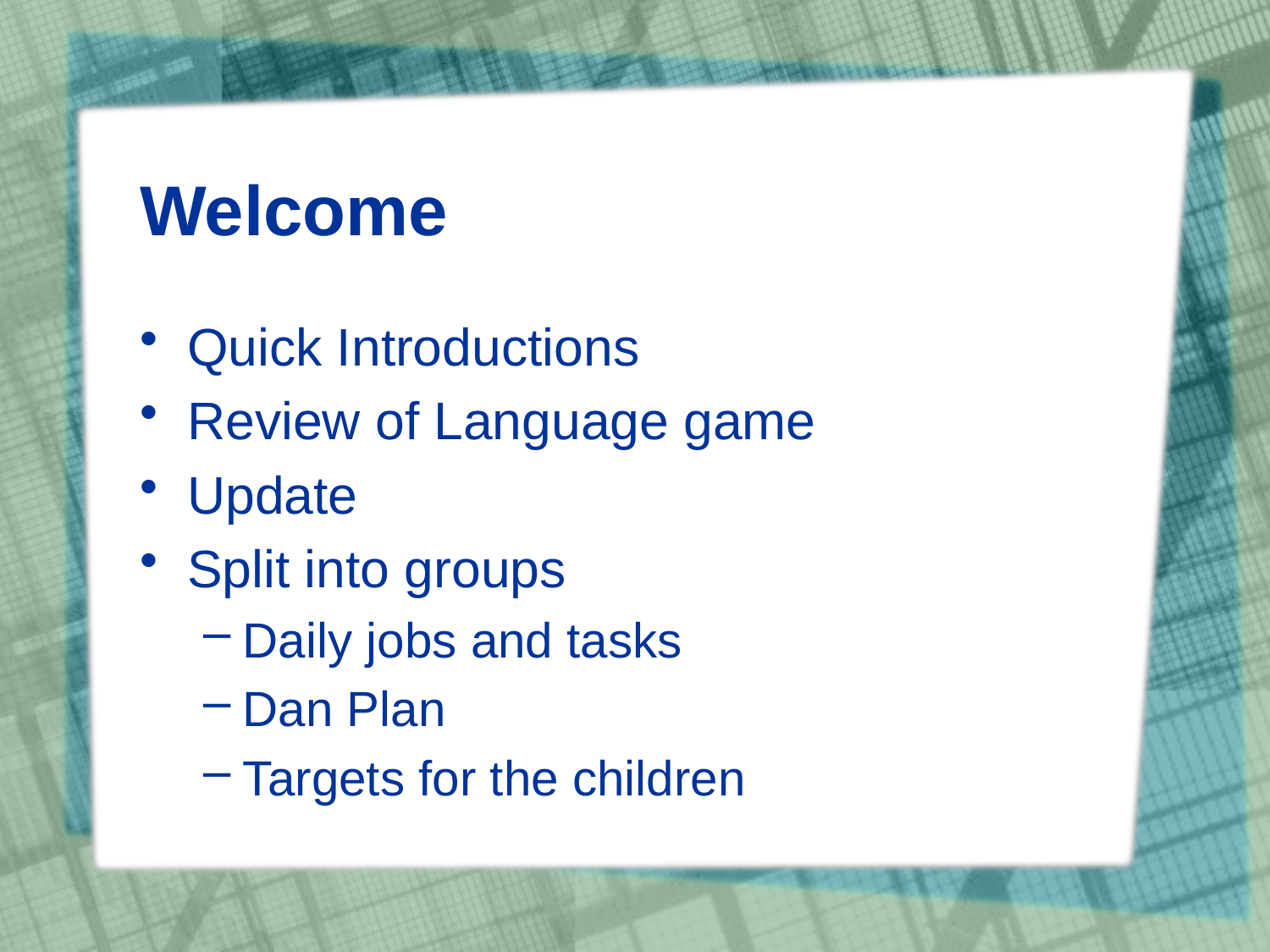

# Welcome
Quick Introductions
Review of Language game
Update
Split into groups
Daily jobs and tasks
Dan Plan
Targets for the children